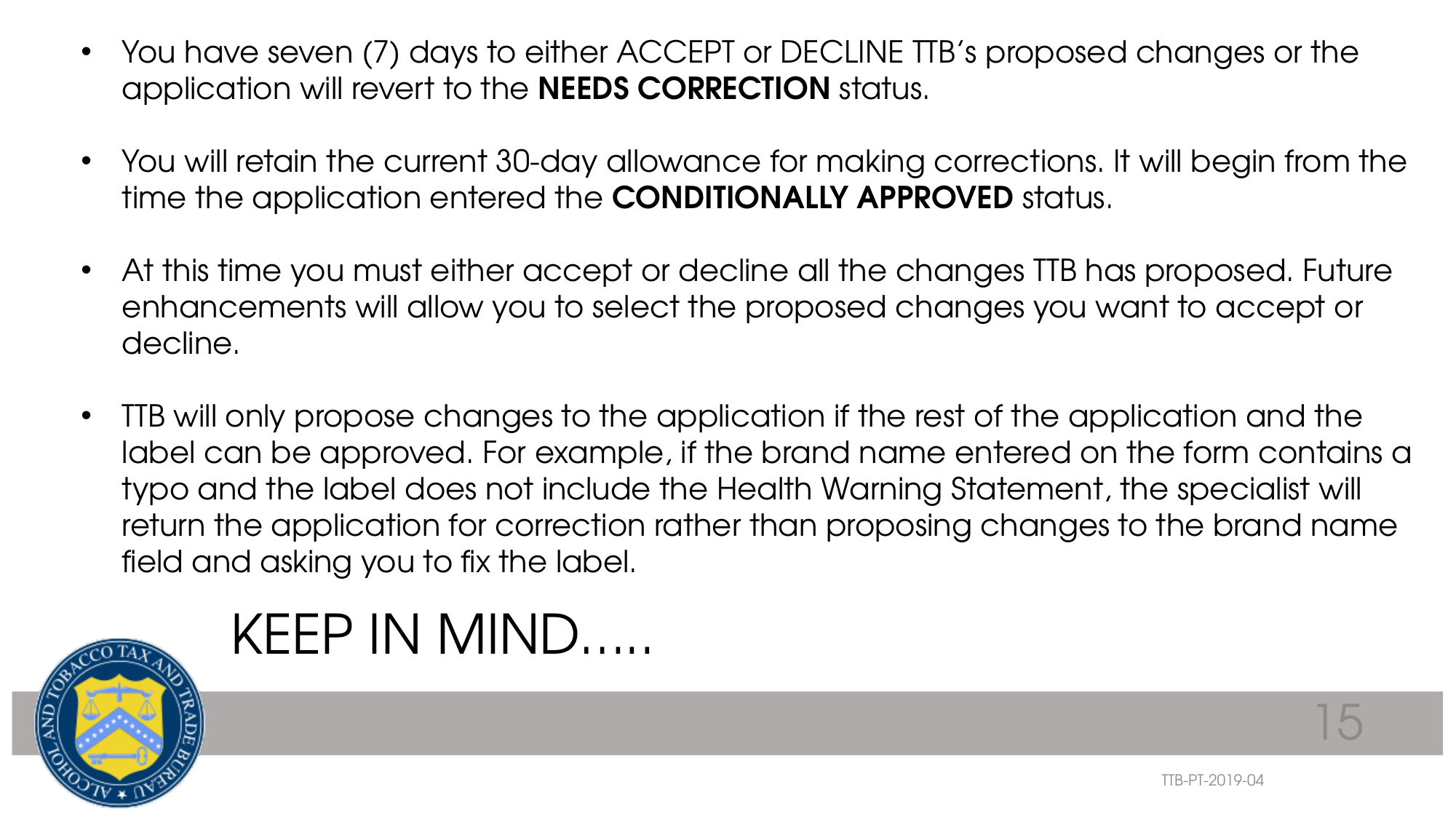

You have seven (7) days to either ACCEPT or DECLINE TTB’s proposed changes or the application will revert to the NEEDS CORRECTION status.

You will retain the current 30-day allowance for making corrections. It will begin from the time the application entered the Conditionally Approved status.

At this time you must either accept or decline all the changes TTB has proposed. Future enhancements will allow you to select the proposed changes you want to accept or decline.

TTB will only propose changes to the application if the rest of the application and the label can be approved. For example, if the brand name entered on the form contains a typo and the label does not include the Health Warning Statement, the specialist will return the application for correction rather than proposing changes to the brand name field and asking you to fix the label.
Keep In Mind…..
15
TTB-PT-2019-04